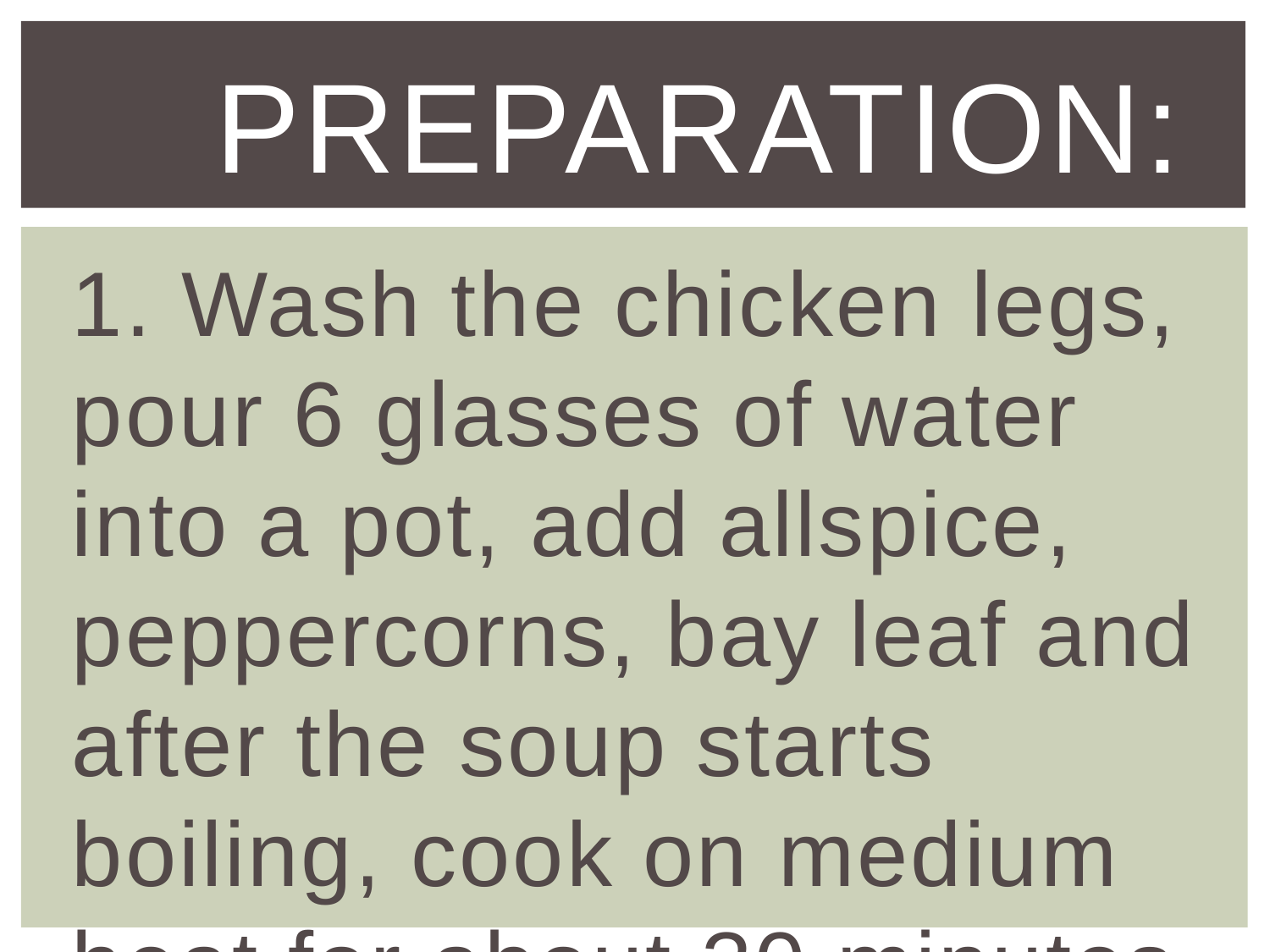

# PReparation:
1. Wash the chicken legs, pour 6 glasses of water into a pot, add allspice, peppercorns, bay leaf and after the soup starts boiling, cook on medium heat for about 30 minutes.